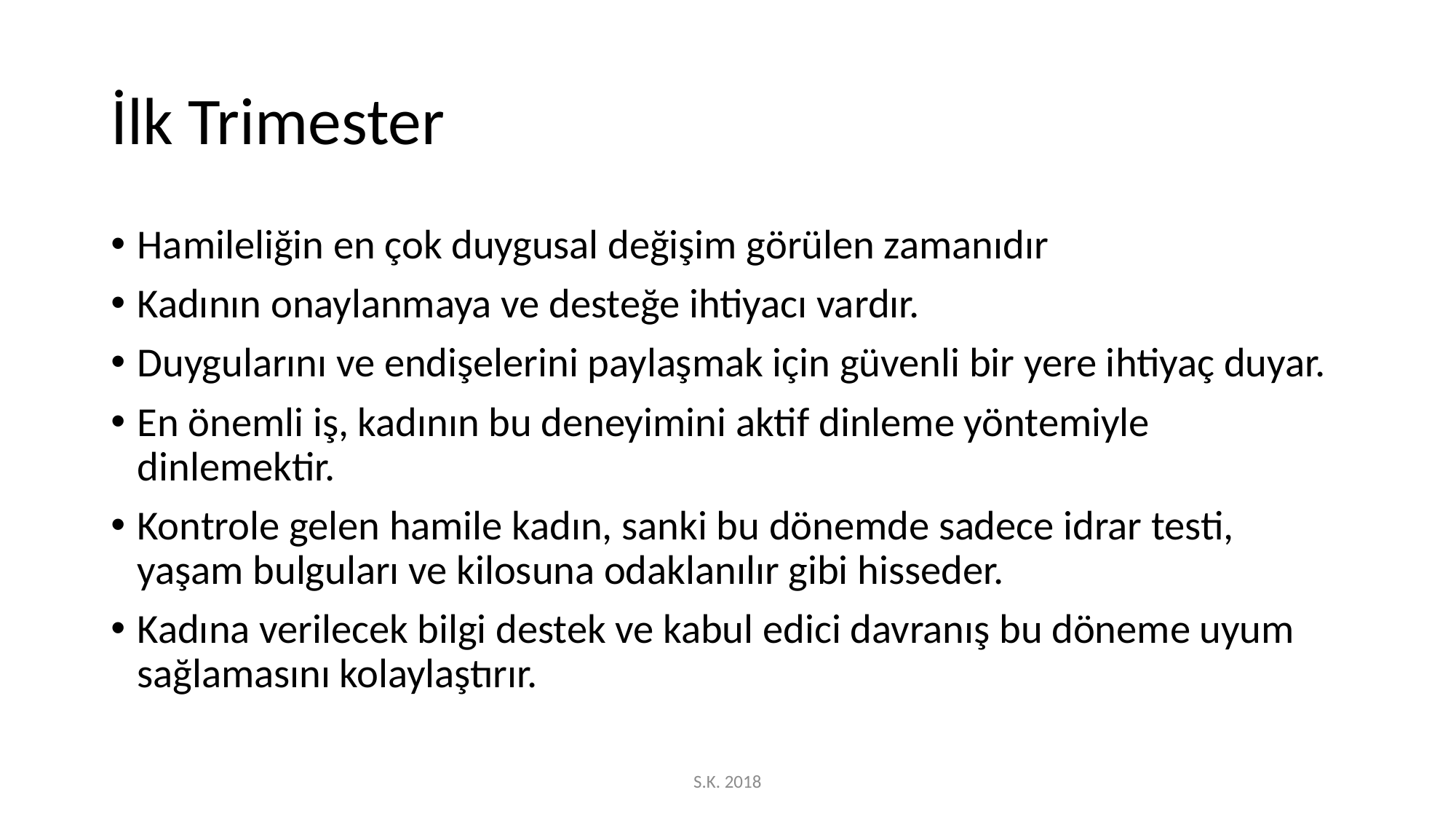

# İlk Trimester
Hamileliğin en çok duygusal değişim görülen zamanıdır
Kadının onaylanmaya ve desteğe ihtiyacı vardır.
Duygularını ve endişelerini paylaşmak için güvenli bir yere ihtiyaç duyar.
En önemli iş, kadının bu deneyimini aktif dinleme yöntemiyle dinlemektir.
Kontrole gelen hamile kadın, sanki bu dönemde sadece idrar testi, yaşam bulguları ve kilosuna odaklanılır gibi hisseder.
Kadına verilecek bilgi destek ve kabul edici davranış bu döneme uyum sağlamasını kolaylaştırır.

S.K. 2018